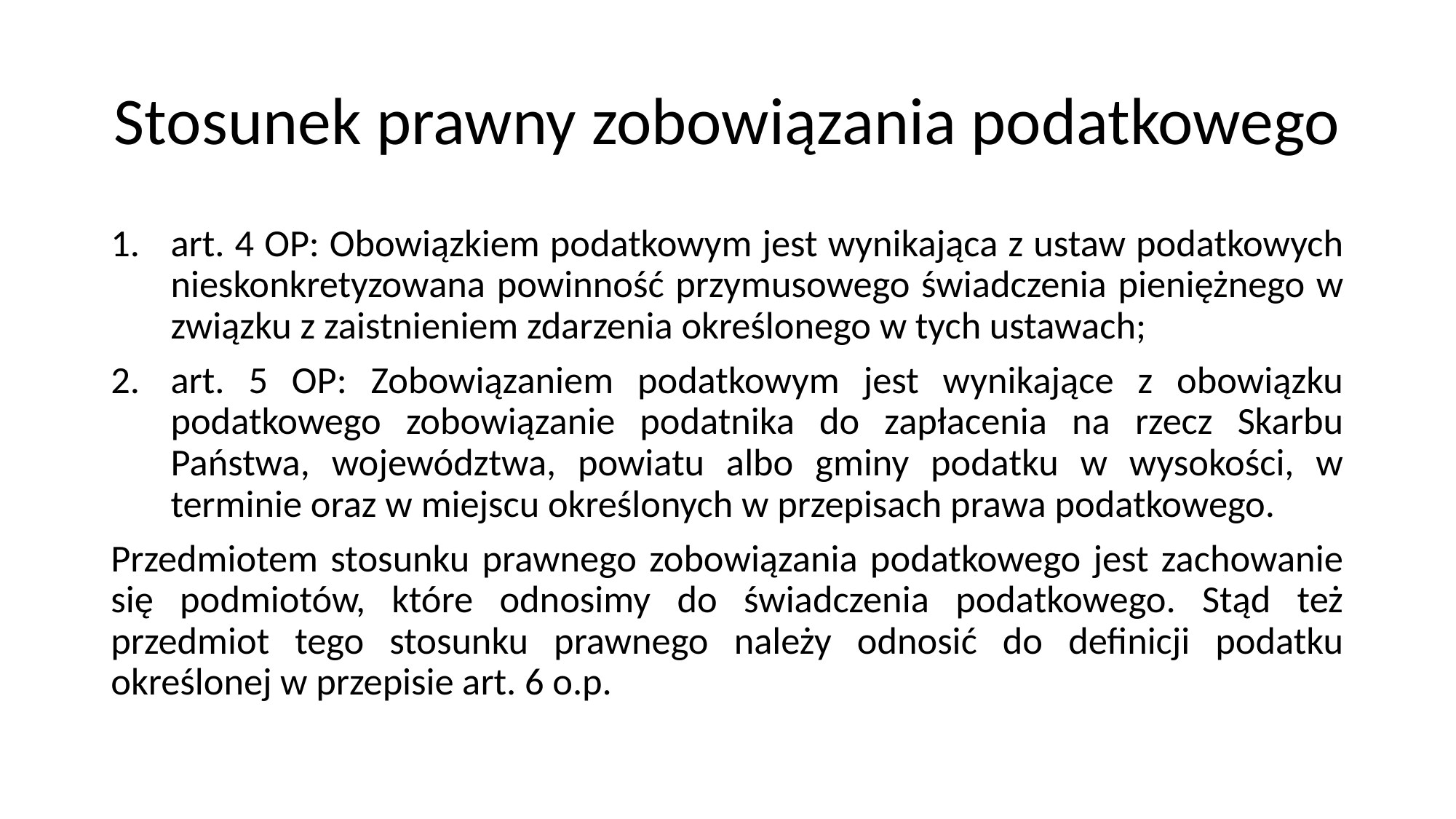

# Stosunek prawny zobowiązania podatkowego
art. 4 OP: Obowiązkiem podatkowym jest wynikająca z ustaw podatkowych nieskonkretyzowana powinność przymusowego świadczenia pieniężnego w związku z zaistnieniem zdarzenia określonego w tych ustawach;
art. 5 OP: Zobowiązaniem podatkowym jest wynikające z obowiązku podatkowego zobowiązanie podatnika do zapłacenia na rzecz Skarbu Państwa, województwa, powiatu albo gminy podatku w wysokości, w terminie oraz w miejscu określonych w przepisach prawa podatkowego.
Przedmiotem stosunku prawnego zobowiązania podatkowego jest zachowanie się podmiotów, które odnosimy do świadczenia podatkowego. Stąd też przedmiot tego stosunku prawnego należy odnosić do definicji podatku określonej w przepisie art. 6 o.p.